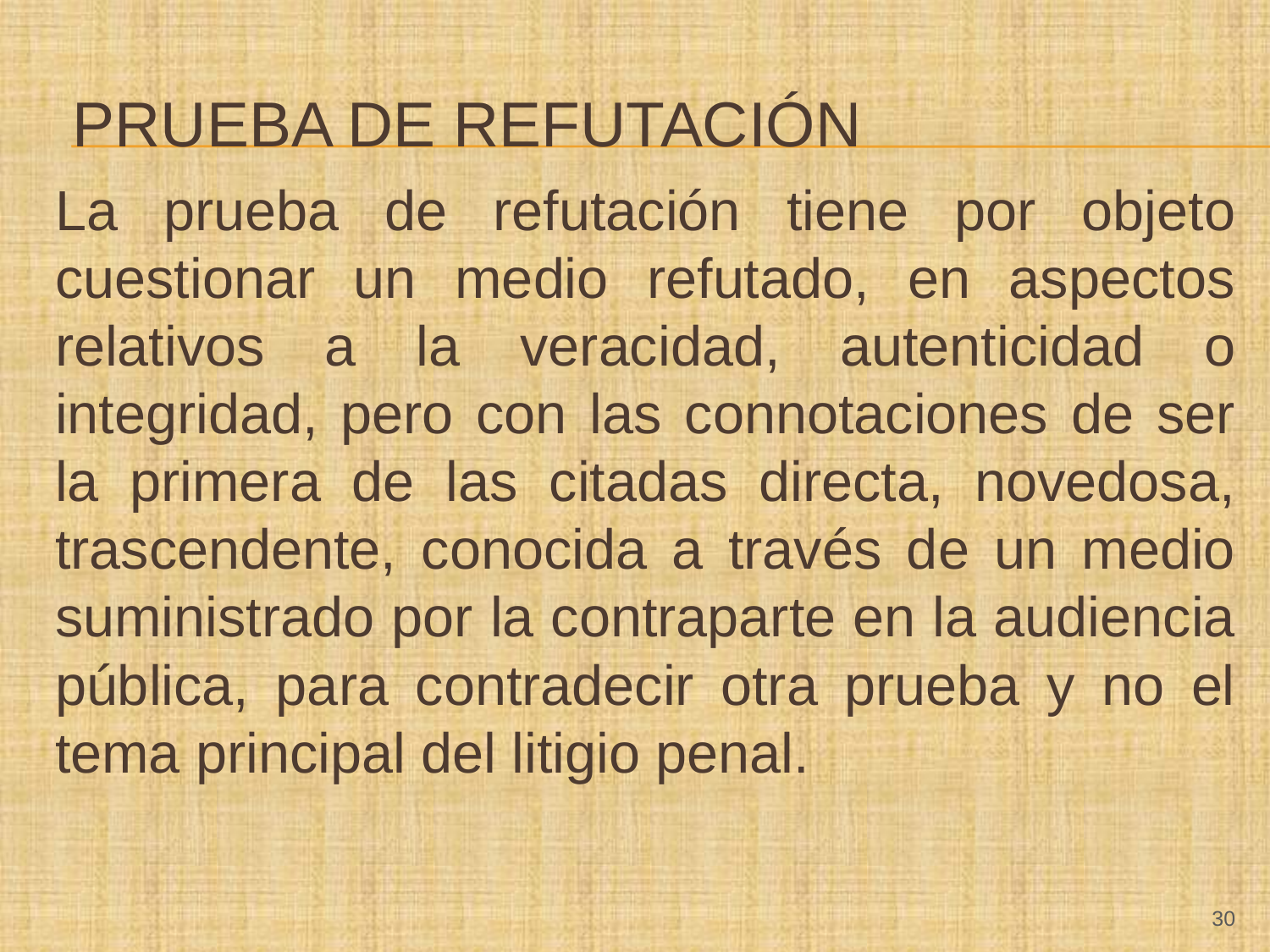

# PRUEBA DE REFUTACIÓN
La prueba de refutación tiene por objeto cuestionar un medio refutado, en aspectos relativos a la veracidad, autenticidad o integridad, pero con las connotaciones de ser la primera de las citadas directa, novedosa, trascendente, conocida a través de un medio suministrado por la contraparte en la audiencia pública, para contradecir otra prueba y no el tema principal del litigio penal.

30